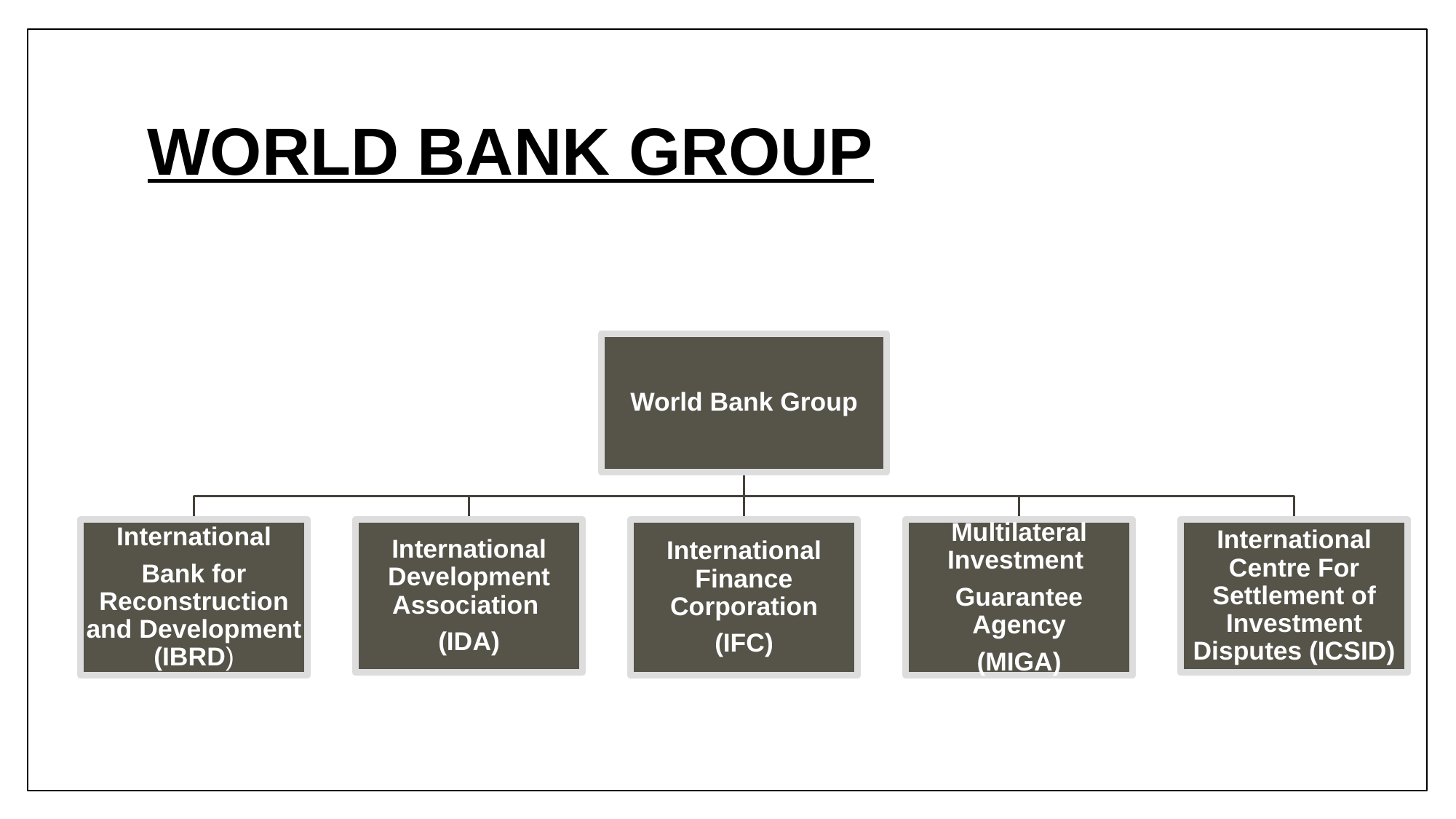

# WORLD BANK GROUP
World Bank Group
International
Bank for Reconstruction and Development (IBRD)
International Development Association
(IDA)
International Finance Corporation
(IFC)
Multilateral Investment
Guarantee Agency
(MIGA)
International Centre For Settlement of Investment Disputes (ICSID)